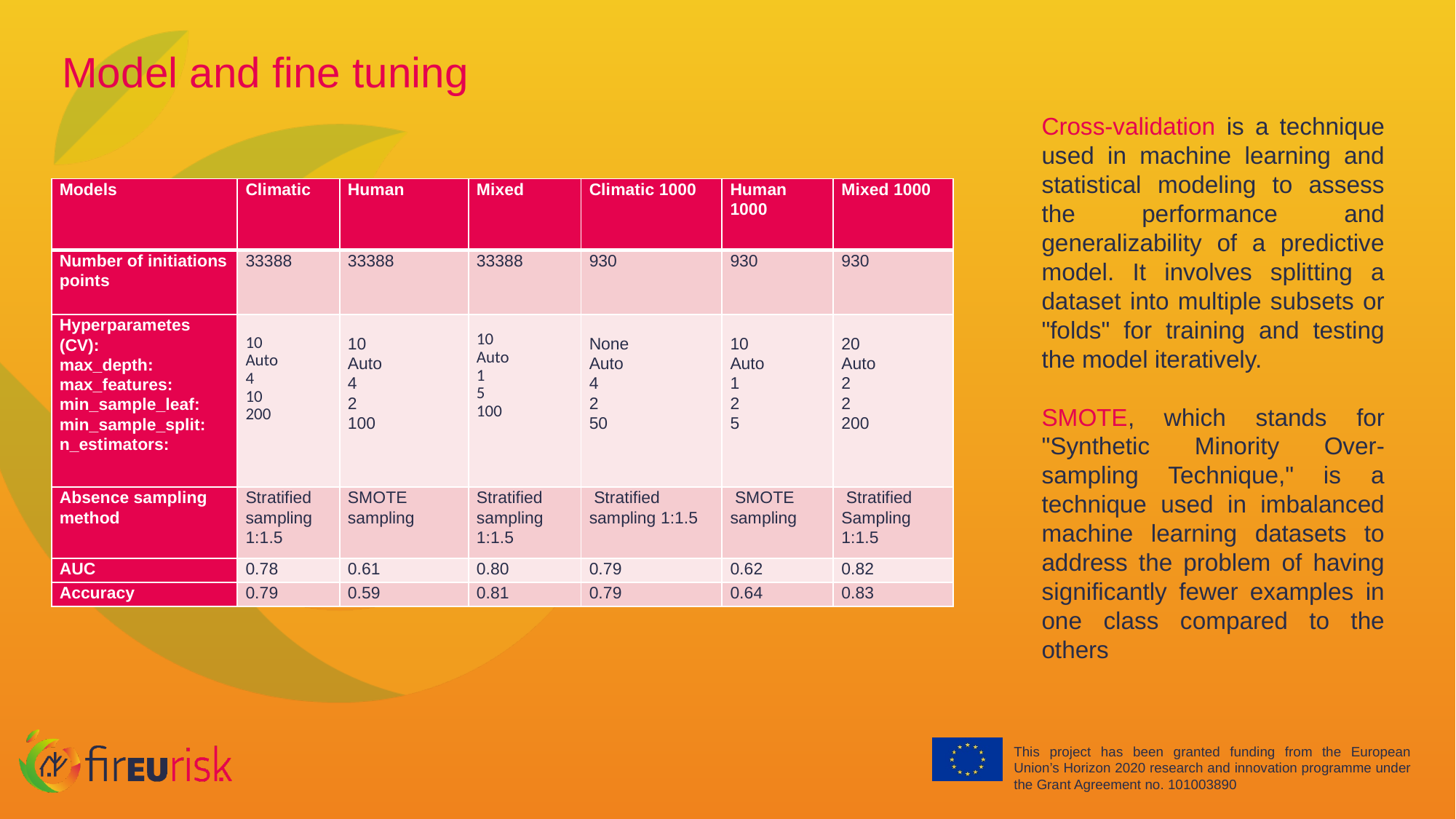

Model and fine tuning
Cross-validation is a technique used in machine learning and statistical modeling to assess the performance and generalizability of a predictive model. It involves splitting a dataset into multiple subsets or "folds" for training and testing the model iteratively.

SMOTE, which stands for "Synthetic Minority Over-sampling Technique," is a technique used in imbalanced machine learning datasets to address the problem of having significantly fewer examples in one class compared to the others
| Models | Climatic | Human | Mixed | Climatic 1000 | Human 1000 | Mixed 1000 |
| --- | --- | --- | --- | --- | --- | --- |
| Number of initiations points | 33388 | 33388 | 33388 | 930 | 930 | 930 |
| Hyperparametes (CV): max\_depth: max\_features: min\_sample\_leaf: min\_sample\_split: n\_estimators: | 10 Auto 4 10 200 | 10 Auto 4 2 100 | 10 Auto 1 5 100 | None Auto 4 2 50 | 10 Auto 1 2 5 | 20 Auto 2 2 200 |
| Absence sampling method | Stratified sampling 1:1.5 | SMOTE sampling | Stratified sampling 1:1.5 | Stratified sampling 1:1.5 | SMOTE sampling | Stratified Sampling 1:1.5 |
| AUC | 0.78 | 0.61 | 0.80 | 0.79 | 0.62 | 0.82 |
| Accuracy | 0.79 | 0.59 | 0.81 | 0.79 | 0.64 | 0.83 |